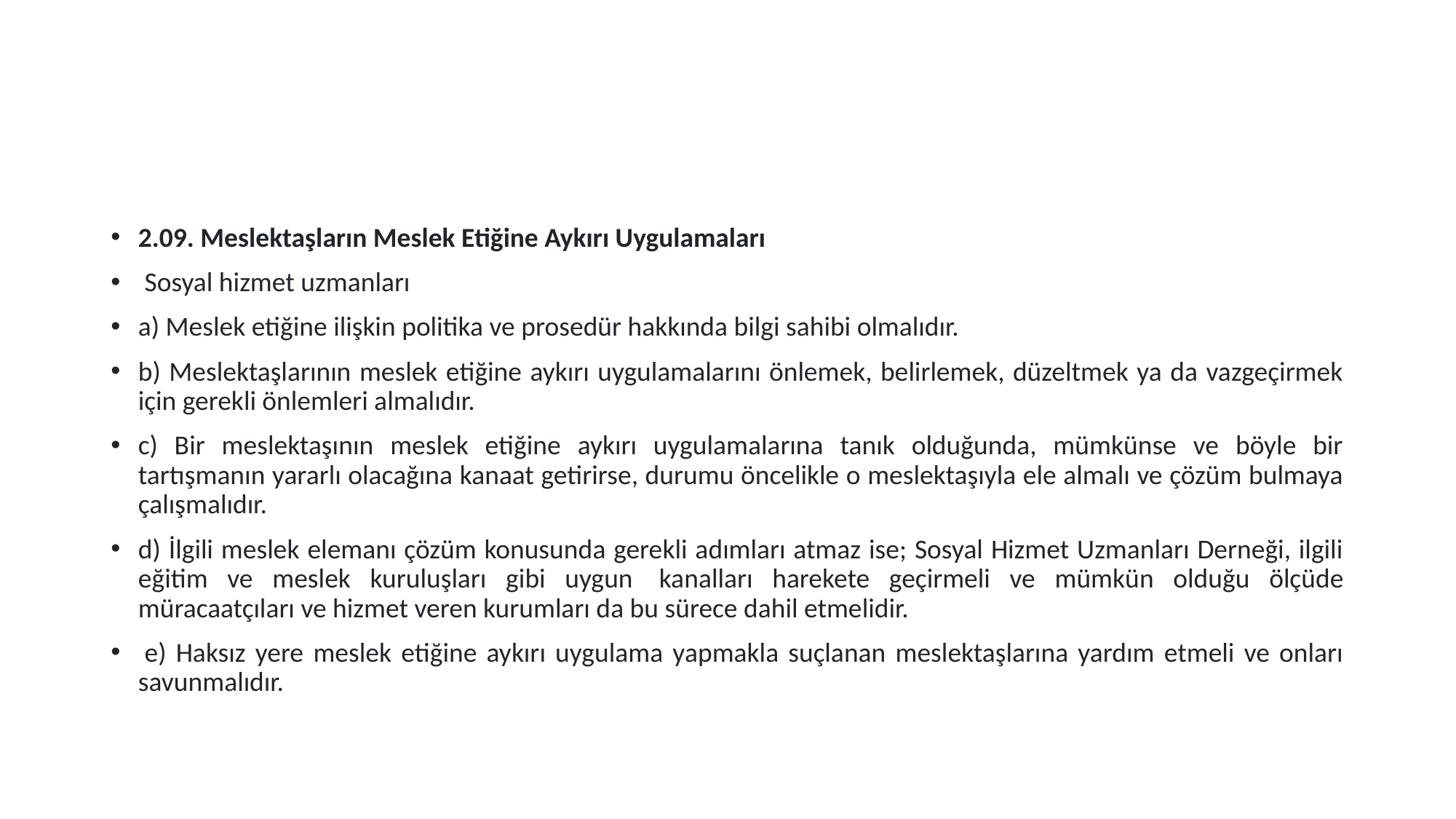

#
2.09. Meslektaşların Meslek Etiğine Aykırı Uygulamaları
 Sosyal hizmet uzmanları
a) Meslek etiğine ilişkin politika ve prosedür hakkında bilgi sahibi olmalıdır.
b) Meslektaşlarının meslek etiğine aykırı uygulamalarını önlemek, belirlemek, düzeltmek ya da vazgeçirmek için gerekli önlemleri almalıdır.
c) Bir meslektaşının meslek etiğine aykırı uygulamalarına tanık olduğunda, mümkünse ve böyle bir tartışmanın yararlı olacağına kanaat getirirse, durumu öncelikle o meslektaşıyla ele almalı ve çözüm bulmaya çalışmalıdır.
d) İlgili meslek elemanı çözüm konusunda gerekli adımları atmaz ise; Sosyal Hizmet Uzmanları Derneği, ilgili eğitim ve meslek kuruluşları gibi uygun  kanalları harekete geçirmeli ve mümkün olduğu ölçüde müracaatçıları ve hizmet veren kurumları da bu sürece dahil etmelidir.
 e) Haksız yere meslek etiğine aykırı uygulama yapmakla suçlanan meslektaşlarına yardım etmeli ve onları savunmalıdır.